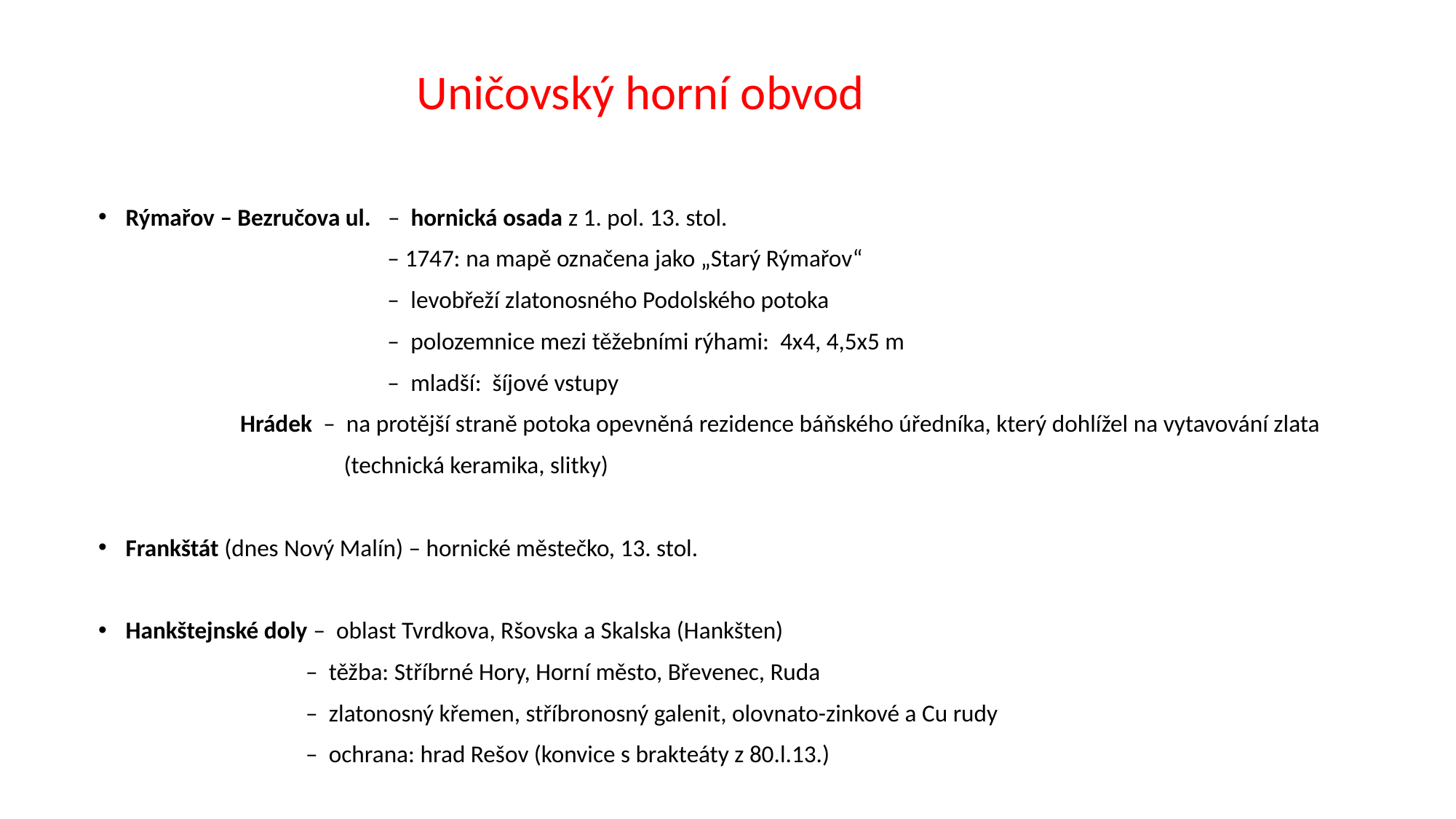

# Uničovský horní obvod

Rýmařov – Bezručova ul.   –  hornická osada z 1. pol. 13. stol.
                                                     – 1747: na mapě označena jako „Starý Rýmařov“
                                                     –  levobřeží zlatonosného Podolského potoka
                                                     –  polozemnice mezi těžebními rýhami:  4x4, 4,5x5 m
                                                     –  mladší:  šíjové vstupy
                          Hrádek  –  na protější straně potoka opevněná rezidence báňského úředníka, který dohlížel na vytavování zlata
                                             (technická keramika, slitky)

Frankštát (dnes Nový Malín) – hornické městečko, 13. stol.

Hankštejnské doly –  oblast Tvrdkova, Ršovska a Skalska (Hankšten)
                                      –  těžba: Stříbrné Hory, Horní město, Břevenec, Ruda
                                      –  zlatonosný křemen, stříbronosný galenit, olovnato-zinkové a Cu rudy
                                      –  ochrana: hrad Rešov (konvice s brakteáty z 80.l.13.)